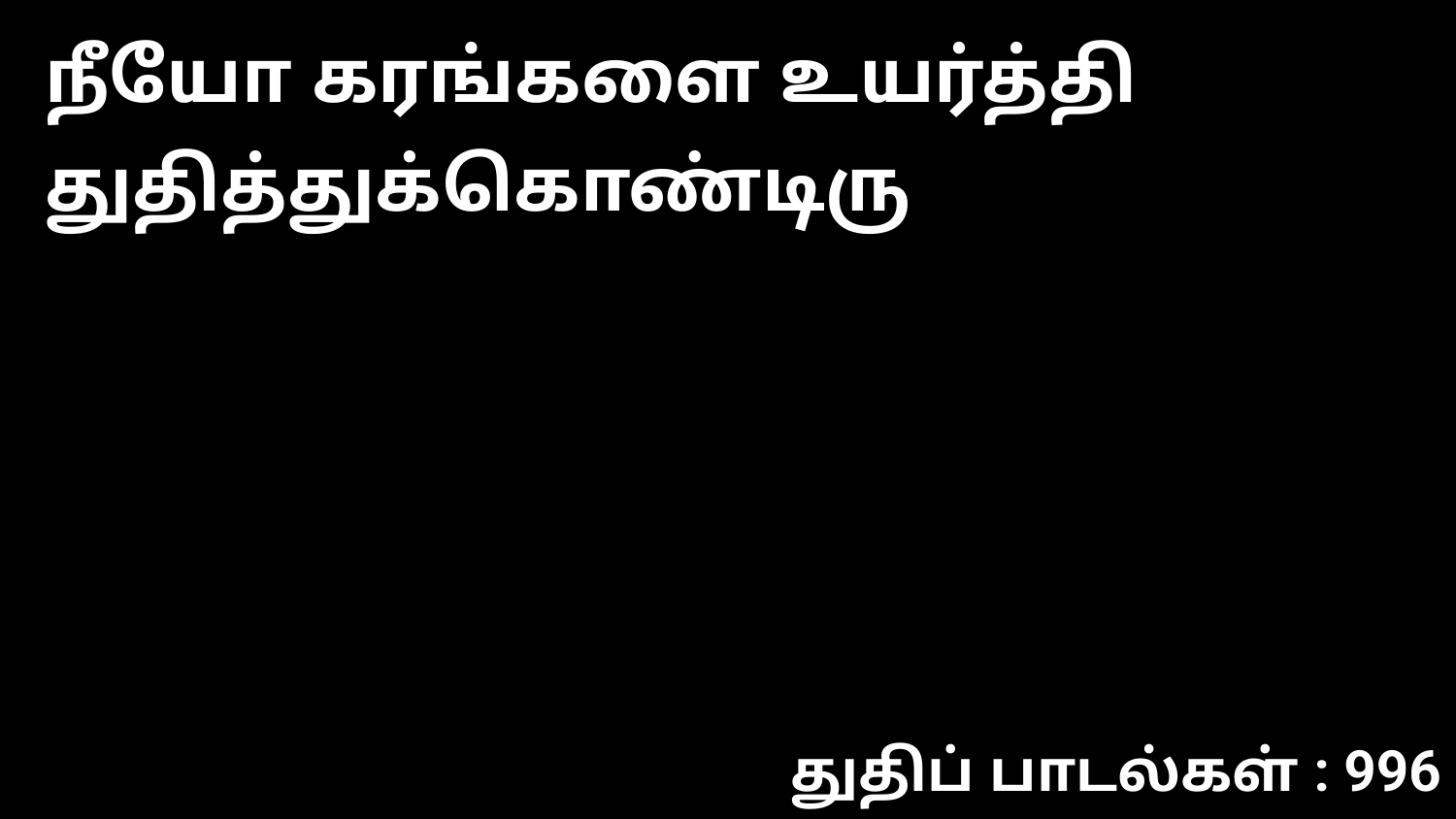

நீயோ கரங்களை உயர்த்தி துதித்துக்கொண்டிரு
துதிப் பாடல்கள் : 996